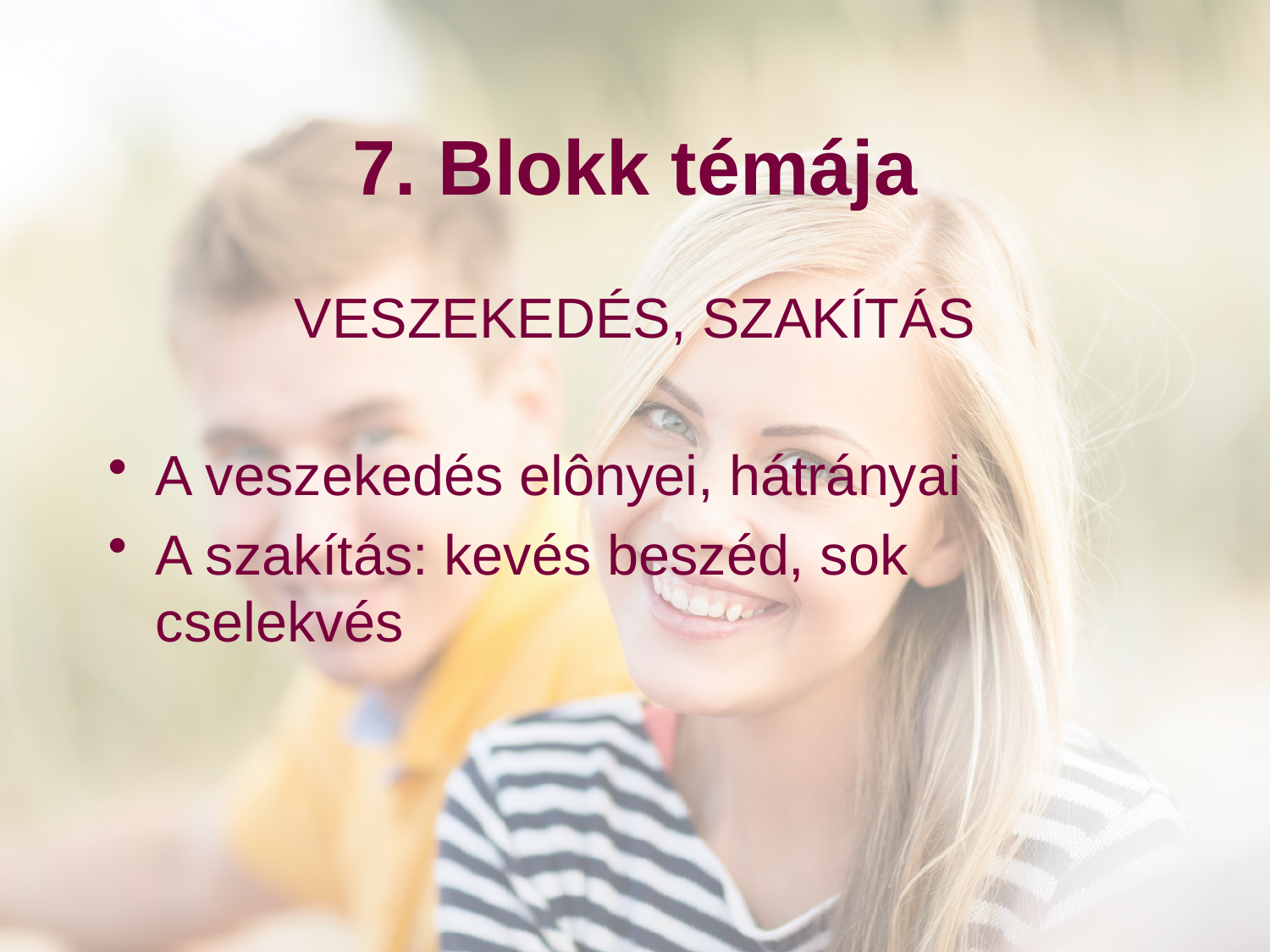

# 7. Blokk témája
Veszekedés, szakítás

A veszekedés elônyei, hátrányai
A szakítás: kevés beszéd, sok cselekvés